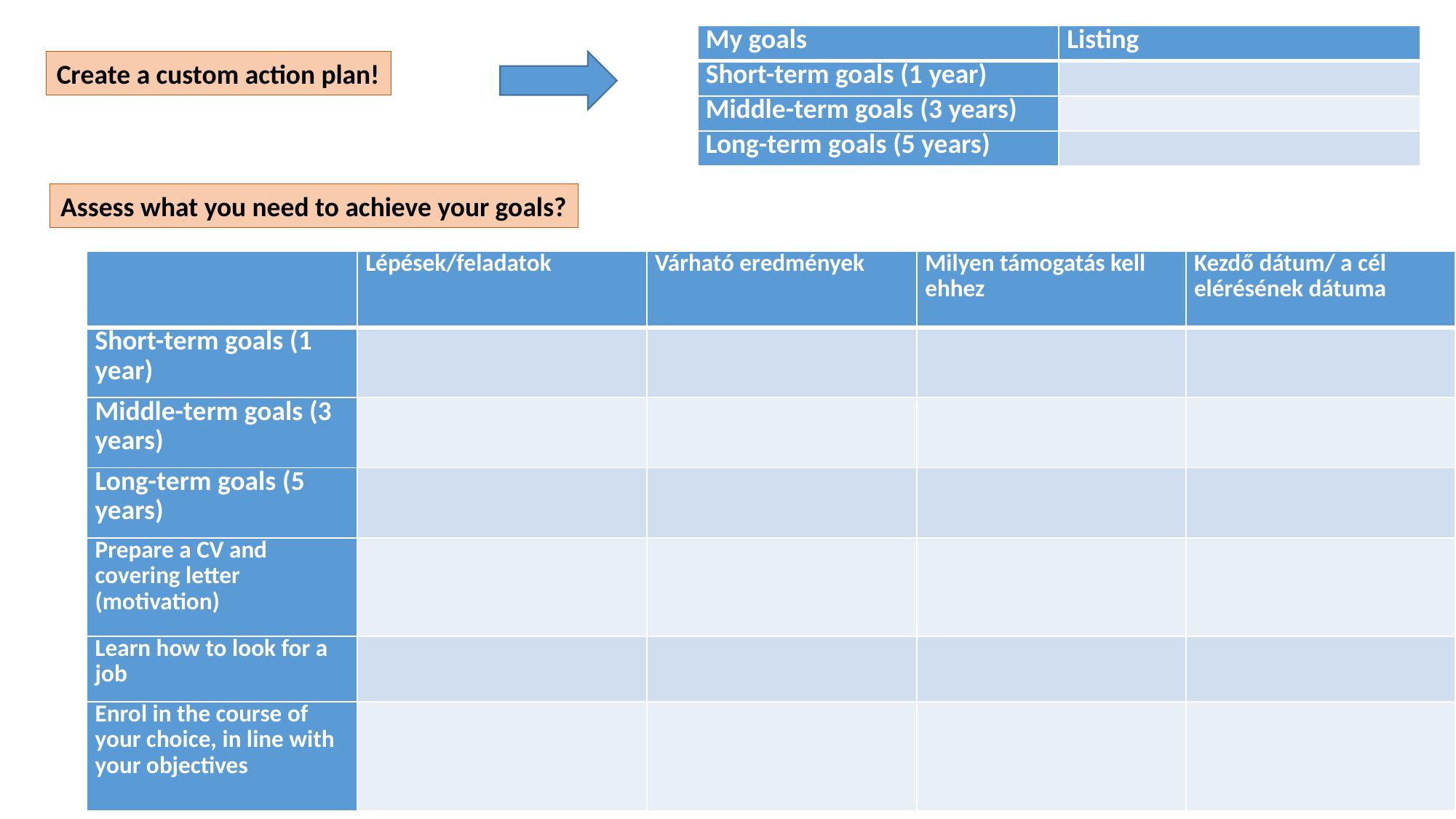

| My goals | Listing |
| --- | --- |
| Short-term goals (1 year) |  |
| Middle-term goals (3 years) |  |
| Long-term goals (5 years) |  |
Create a custom action plan!

Assess what you need to achieve your goals?
|  | Lépések/feladatok | Várható eredmények | Milyen támogatás kell ehhez | Kezdő dátum/ a cél elérésének dátuma |
| --- | --- | --- | --- | --- |
| Short-term goals (1 year) |  |  |  |  |
| Middle-term goals (3 years) |  |  |  |  |
| Long-term goals (5 years) |  |  |  |  |
| Prepare a CV and covering letter (motivation) |  |  |  |  |
| Learn how to look for a job |  |  |  |  |
| Enrol in the course of your choice, in line with your objectives |  |  |  |  |